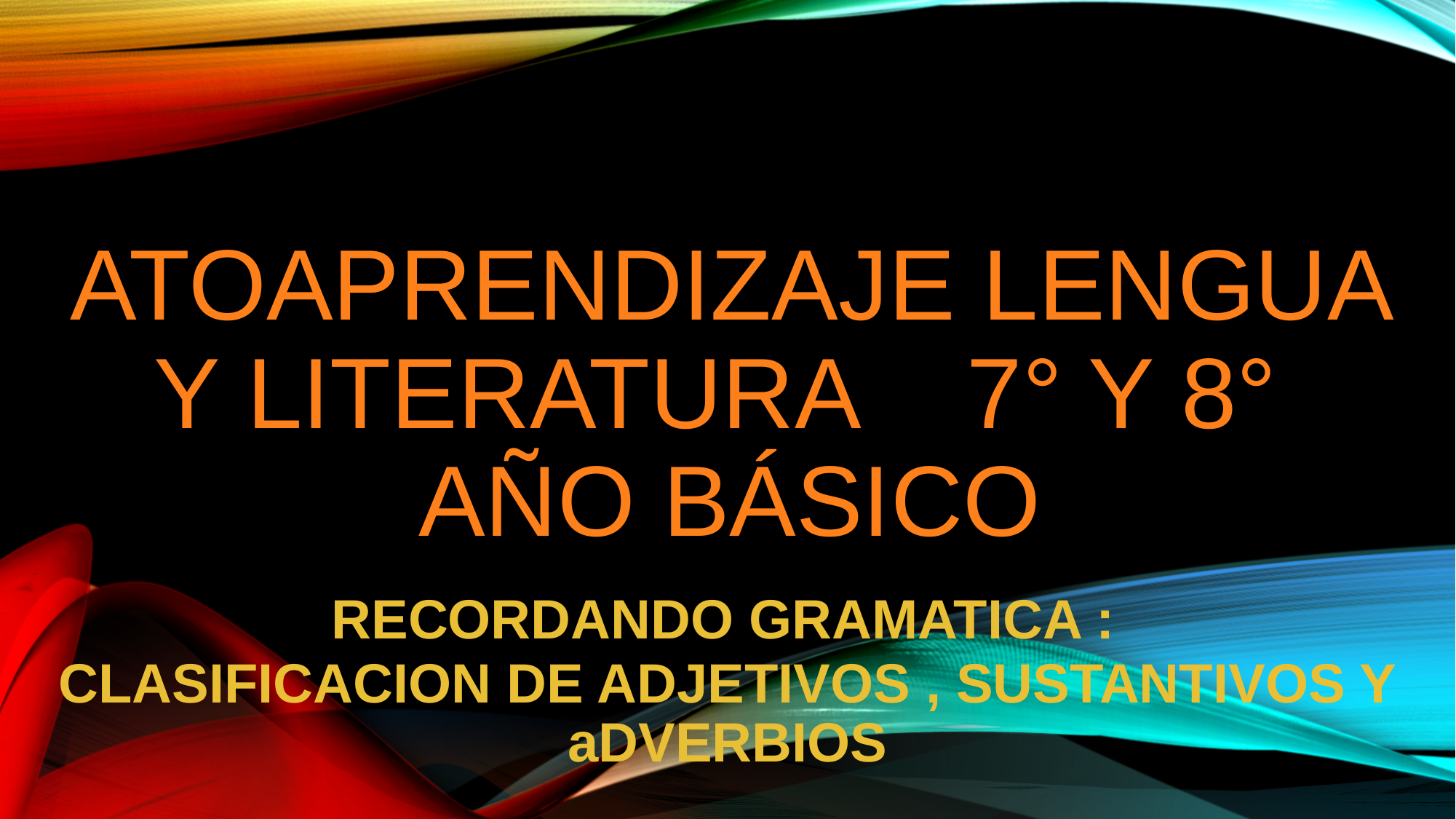

# ATOAPRENDIZAJE LENGUA Y LITERATURA    7° y 8°  año básico
   RECORDANDO GRAMATICA :
CLASIFICACION DE ADJETIVOS , SUSTANTIVOS Y aDVERBIOS